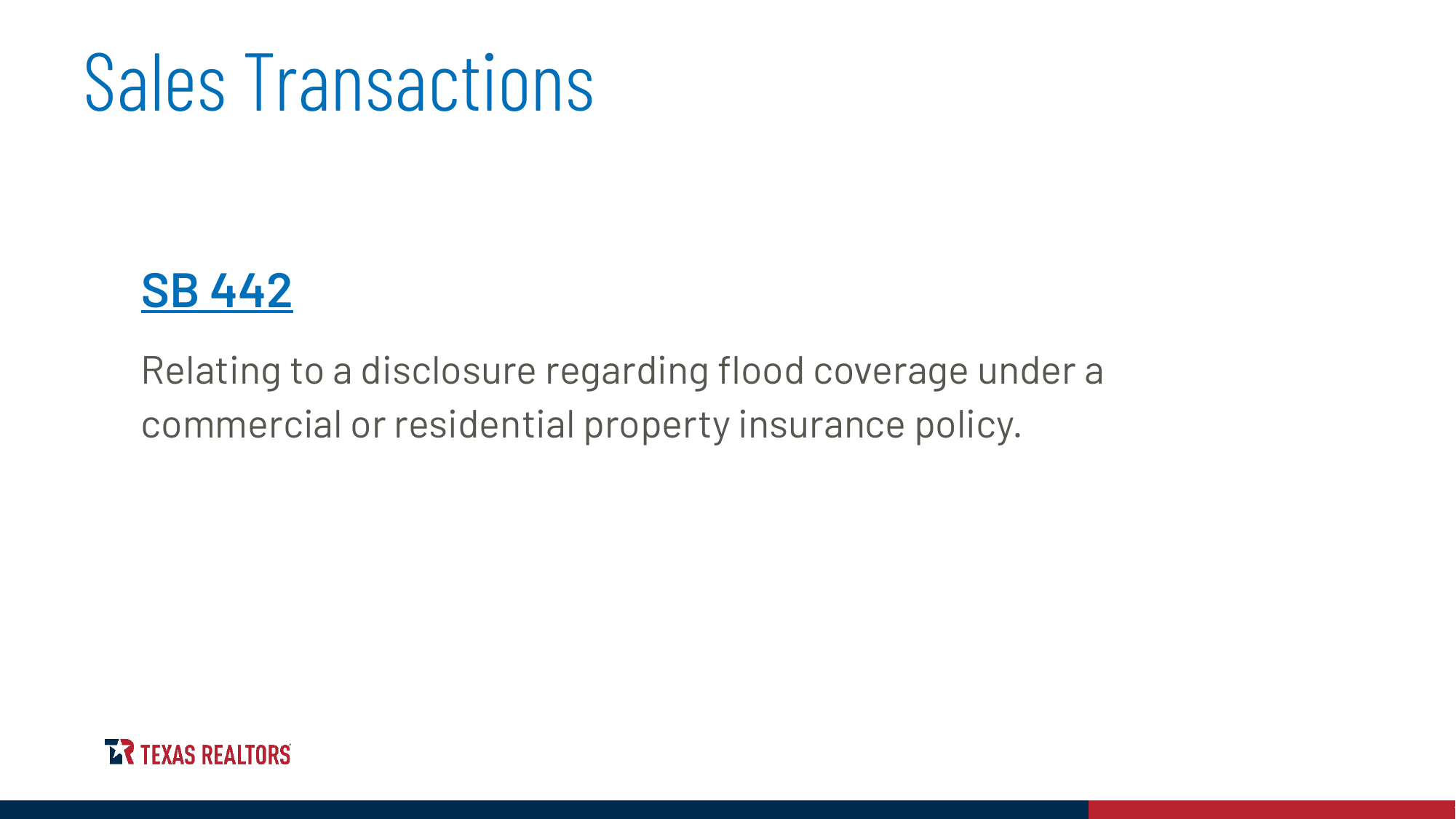

Sales Transactions
SB 442

Relating to a disclosure regarding flood coverage under a commercial or residential property insurance policy.